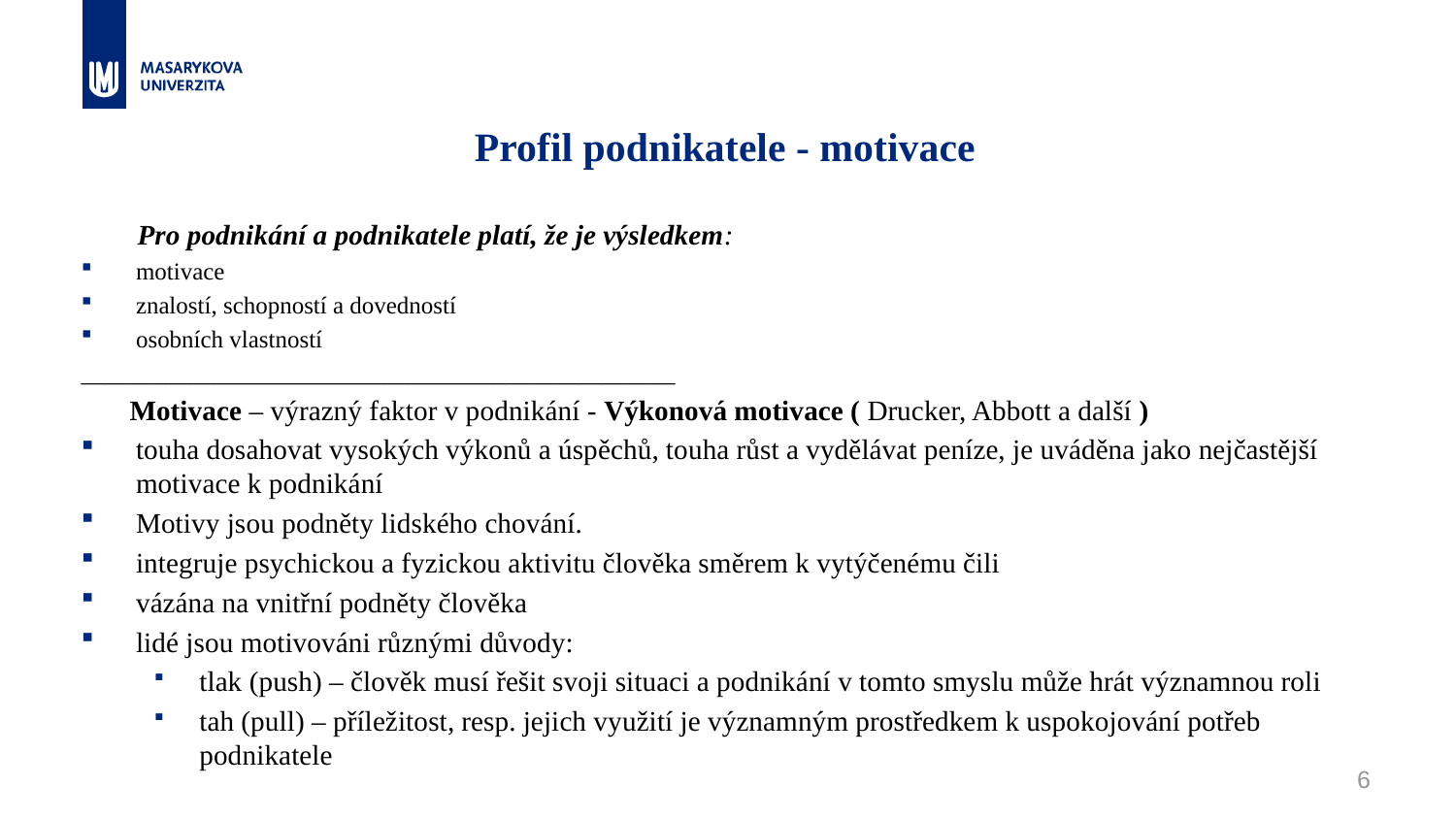

# Profil podnikatele - motivace
        Pro podnikání a podnikatele platí, že je výsledkem:
motivace
znalostí, schopností a dovedností
osobních vlastností
_________________________________________________
        Motivace – výrazný faktor v podnikání - Výkonová motivace ( Drucker, Abbott a další )
touha dosahovat vysokých výkonů a úspěchů, touha růst a vydělávat peníze, je uváděna jako nejčastější motivace k podnikání
Motivy jsou podněty lidského chování.
integruje psychickou a fyzickou aktivitu člověka směrem k vytýčenému čili
vázána na vnitřní podněty člověka
lidé jsou motivováni různými důvody:
tlak (push) – člověk musí řešit svoji situaci a podnikání v tomto smyslu může hrát významnou roli
tah (pull) – příležitost, resp. jejich využití je významným prostředkem k uspokojování potřeb podnikatele

6